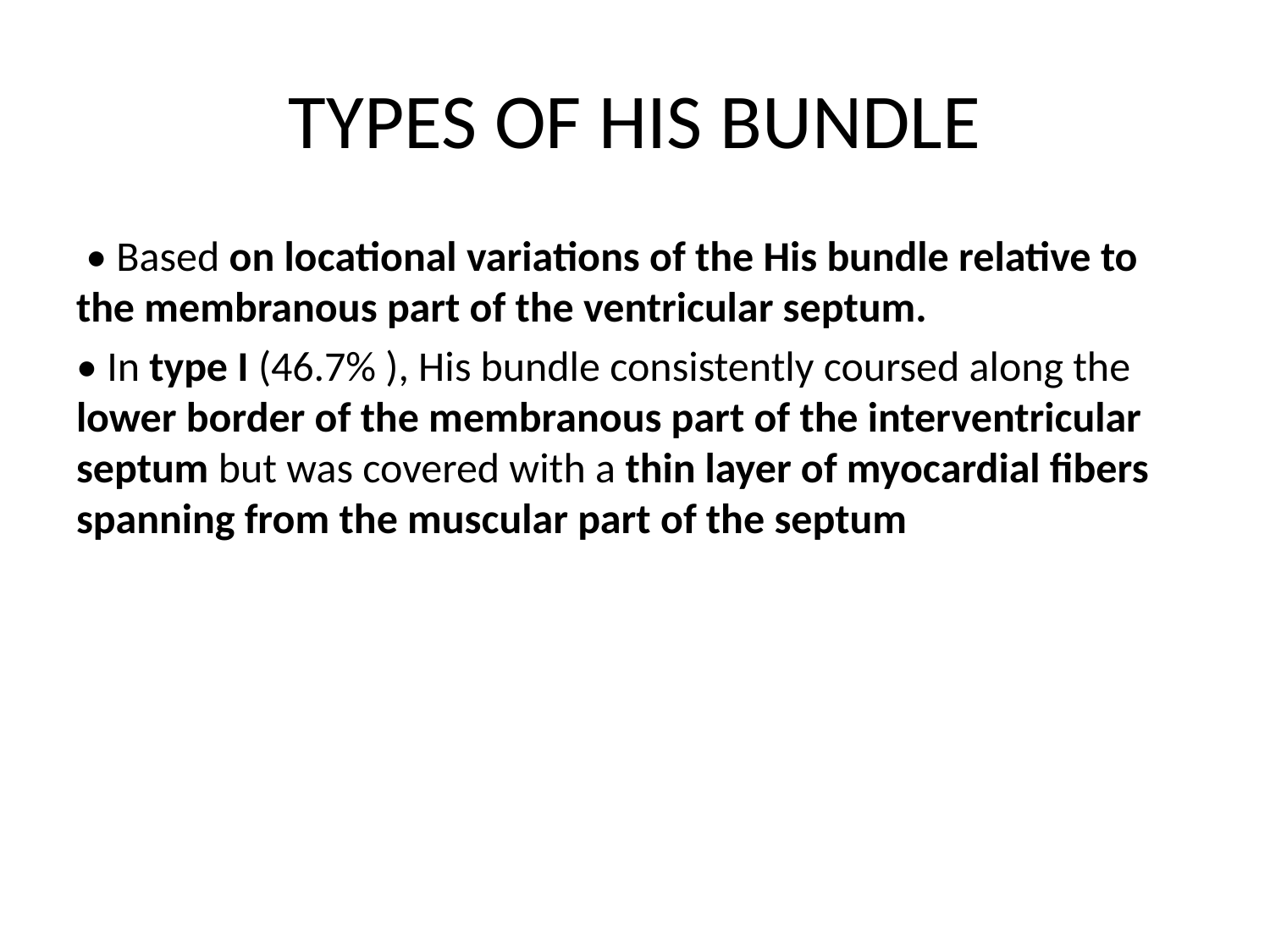

# TYPES OF HIS BUNDLE
 • Based on locational variations of the His bundle relative to the membranous part of the ventricular septum.
• In type I (46.7% ), His bundle consistently coursed along the lower border of the membranous part of the interventricular septum but was covered with a thin layer of myocardial fibers spanning from the muscular part of the septum